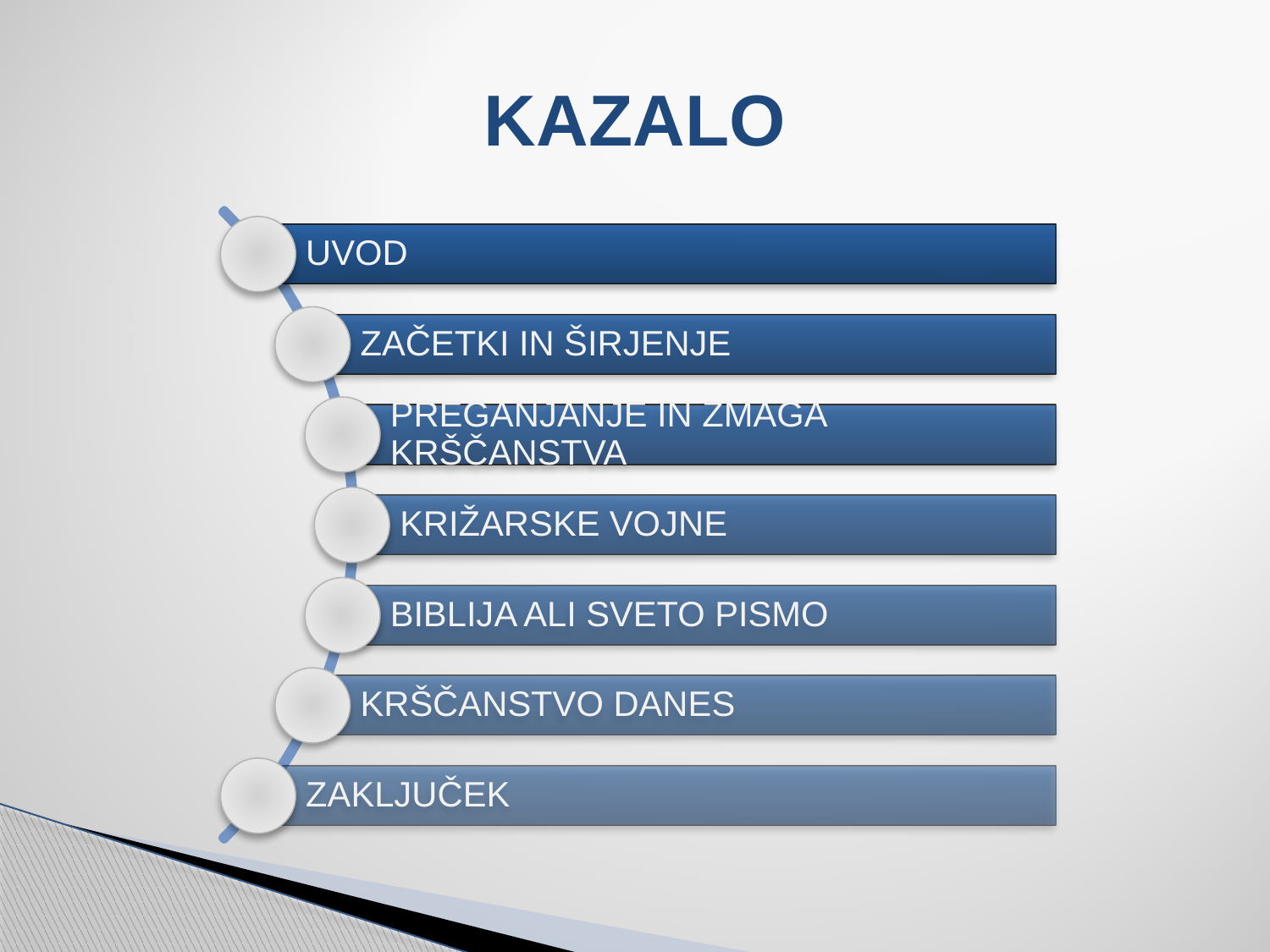

# KAZALO
UVOD
ZAČETKI IN ŠIRJENJE
PREGANJANJE IN ZMAGA KRŠČANSTVA
KRIŽARSKE VOJNE
BIBLIJA ALI SVETO PISMO
KRŠČANSTVO DANES
ZAKLJUČEK